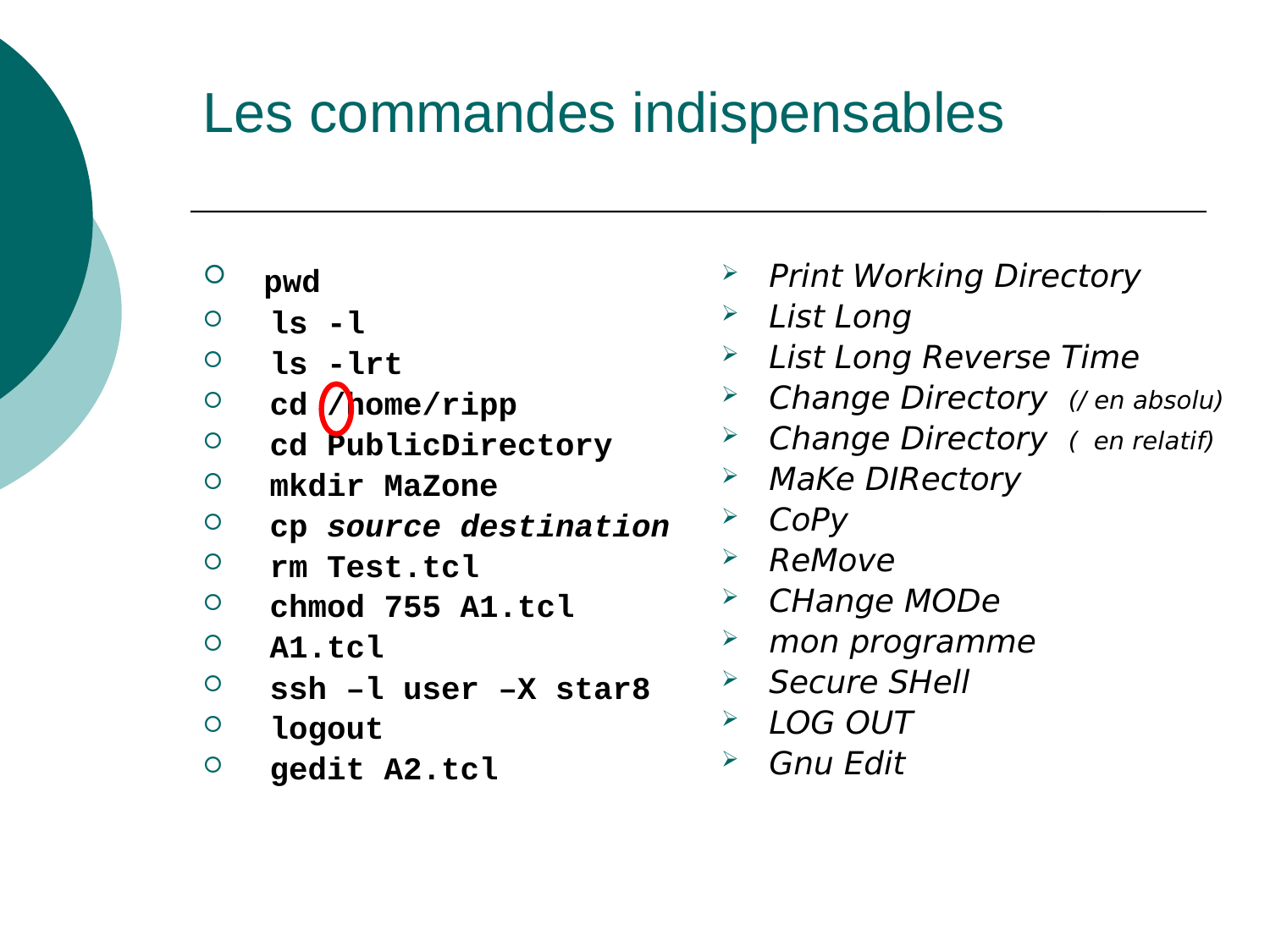

# Les commandes indispensables
 pwd
 ls -l
 ls -lrt
 cd /home/ripp
 cd PublicDirectory
 mkdir MaZone
 cp source destination
 rm Test.tcl
 chmod 755 A1.tcl
 A1.tcl
 ssh –l user –X star8
 logout
 gedit A2.tcl
Print Working Directory
List Long
List Long Reverse Time
Change Directory  (/ en absolu)
Change Directory  (  en relatif)
MaKe DIRectory
CoPy
ReMove
CHange MODe
mon programme
Secure SHell
LOG OUT
Gnu Edit